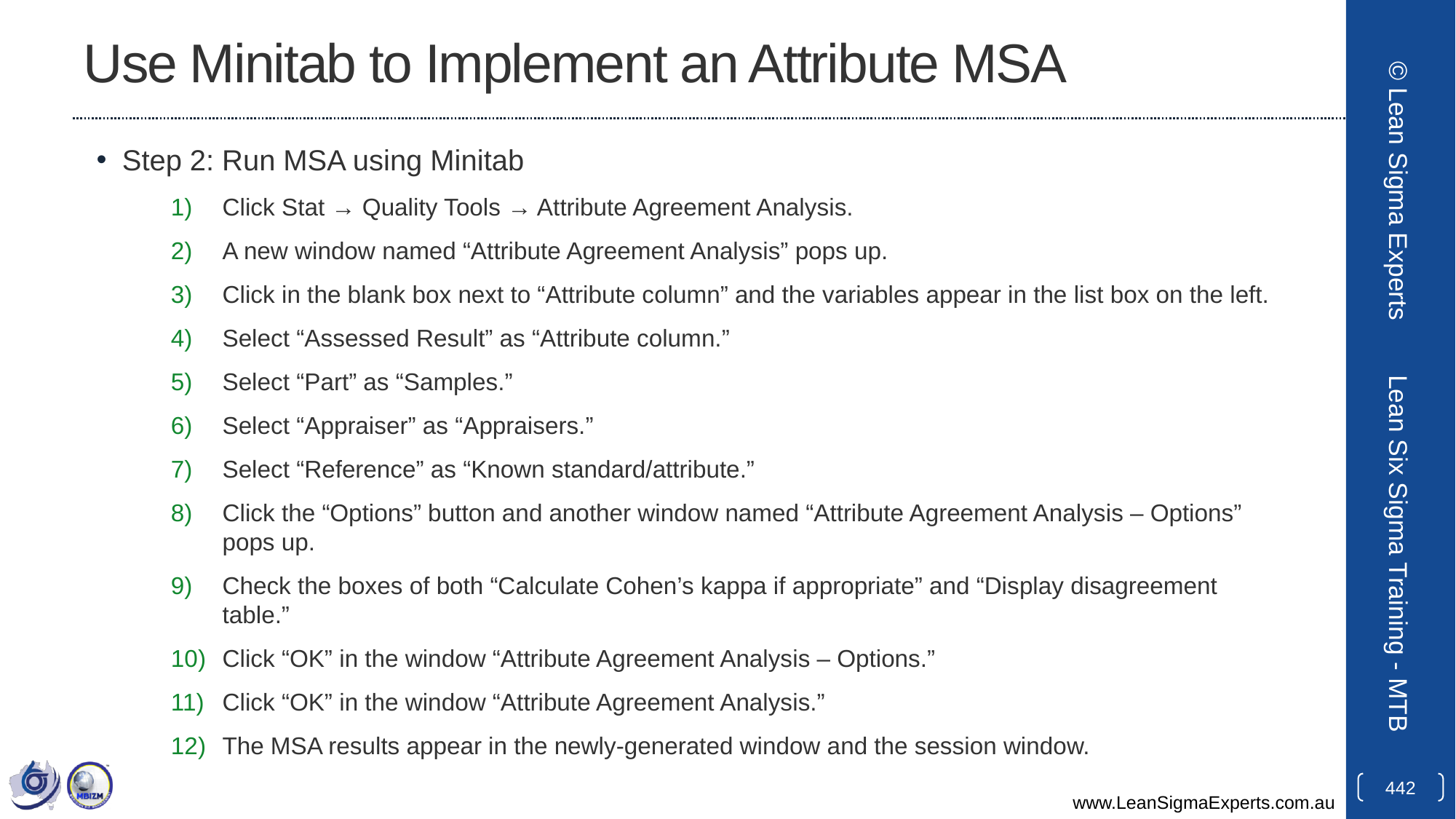

# Use Minitab to Implement an Attribute MSA
Step 2: Run MSA using Minitab
Click Stat → Quality Tools → Attribute Agreement Analysis.
A new window named “Attribute Agreement Analysis” pops up.
Click in the blank box next to “Attribute column” and the variables appear in the list box on the left.
Select “Assessed Result” as “Attribute column.”
Select “Part” as “Samples.”
Select “Appraiser” as “Appraisers.”
Select “Reference” as “Known standard/attribute.”
Click the “Options” button and another window named “Attribute Agreement Analysis – Options” pops up.
Check the boxes of both “Calculate Cohen’s kappa if appropriate” and “Display disagreement table.”
Click “OK” in the window “Attribute Agreement Analysis – Options.”
Click “OK” in the window “Attribute Agreement Analysis.”
The MSA results appear in the newly-generated window and the session window.
© Lean Sigma Experts
Lean Six Sigma Training - MTB
442